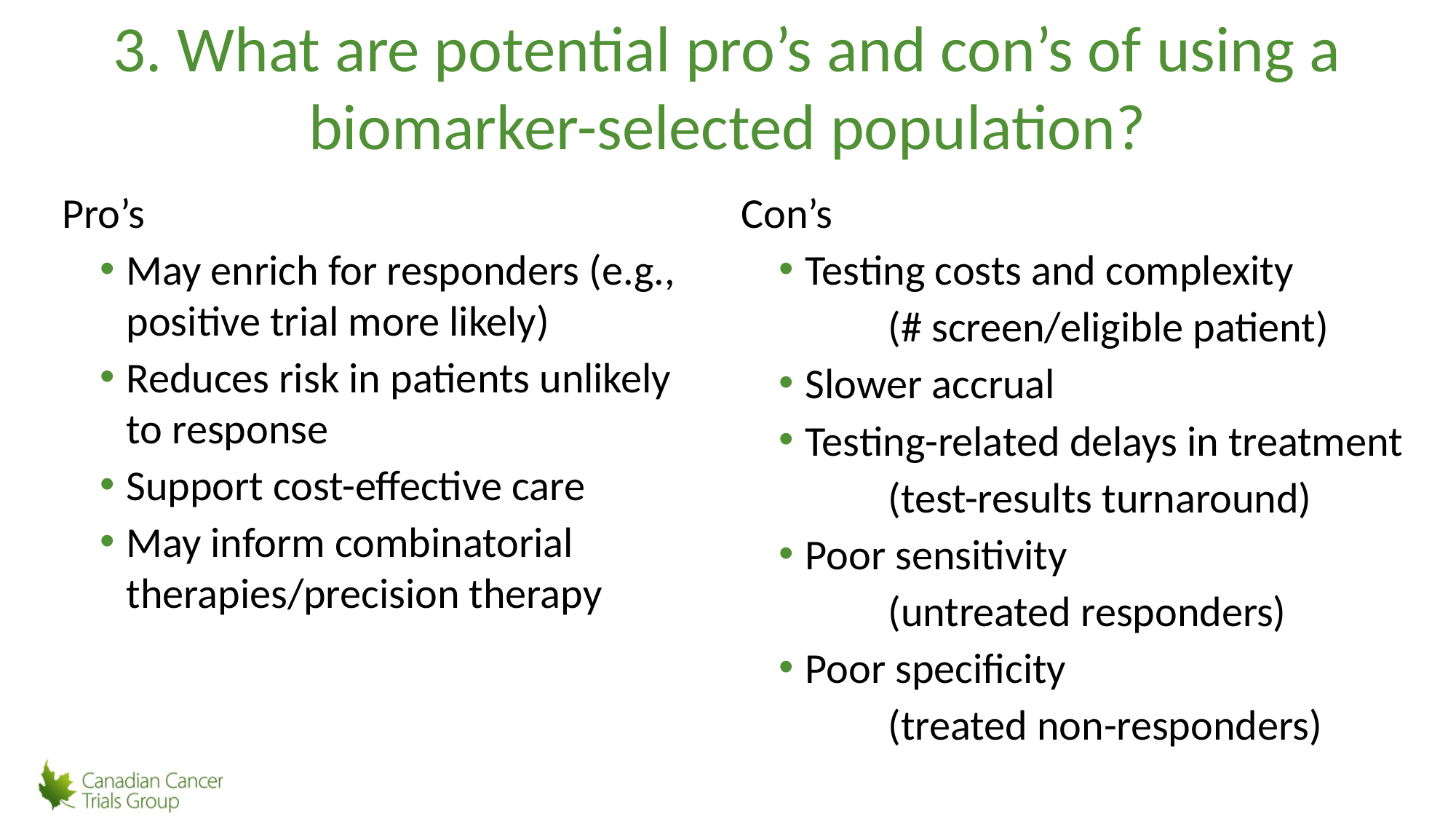

# 3. What are potential pro’s and con’s of using a biomarker-selected population?
Con’s
Testing costs and complexity
	(# screen/eligible patient)
Slower accrual
Testing-related delays in treatment
	(test-results turnaround)
Poor sensitivity
	(untreated responders)
Poor specificity
	(treated non-responders)

Pro’s
May enrich for responders (e.g., positive trial more likely)
Reduces risk in patients unlikely to response
Support cost-effective care
May inform combinatorial therapies/precision therapy

13